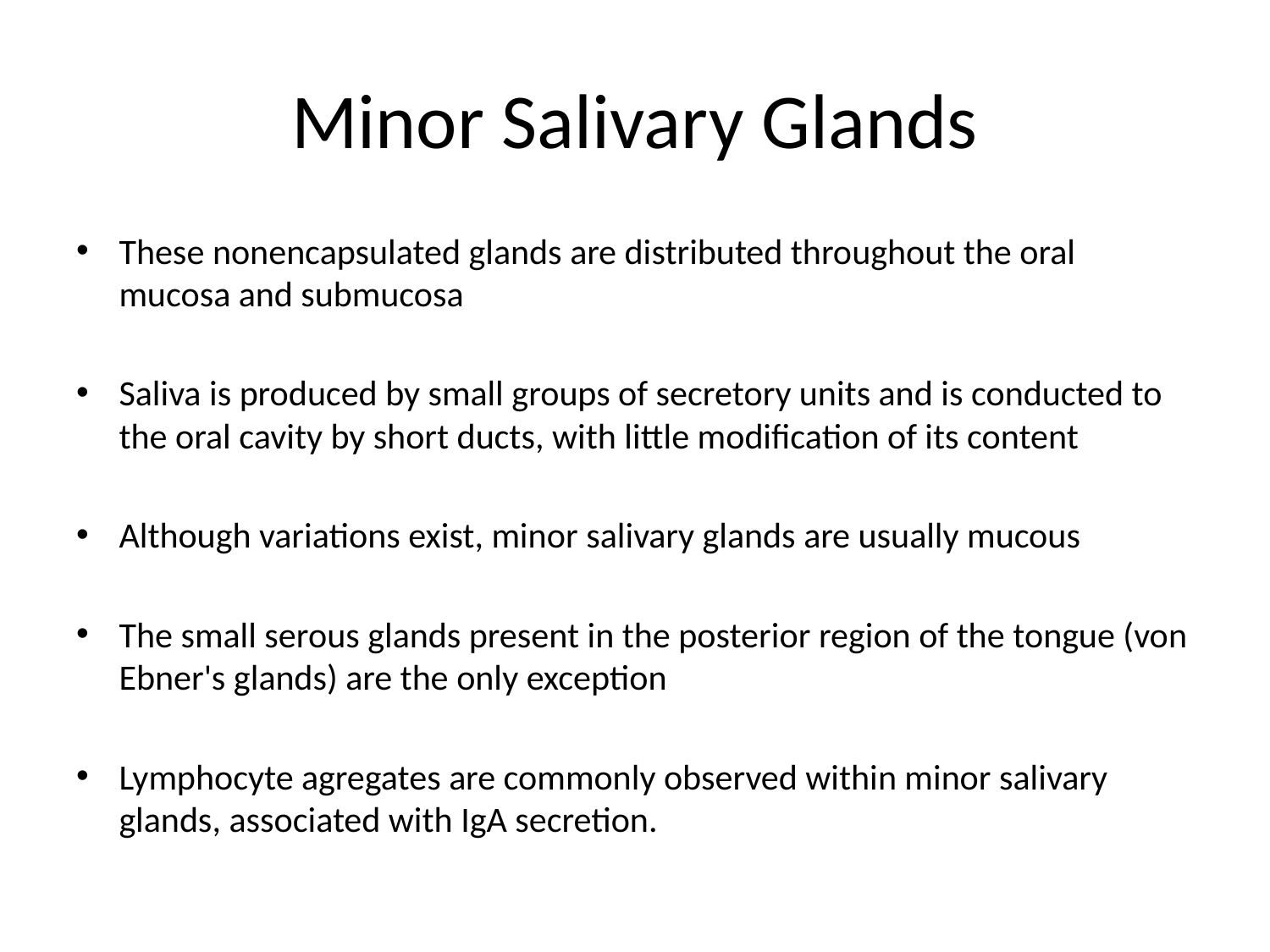

# Minor Salivary Glands
These nonencapsulated glands are distributed throughout the oral mucosa and submucosa

Saliva is produced by small groups of secretory units and is conducted to the oral cavity by short ducts, with little modification of its content

Although variations exist, minor salivary glands are usually mucous

The small serous glands present in the posterior region of the tongue (von Ebner's glands) are the only exception

Lymphocyte agregates are commonly observed within minor salivary glands, associated with IgA secretion.